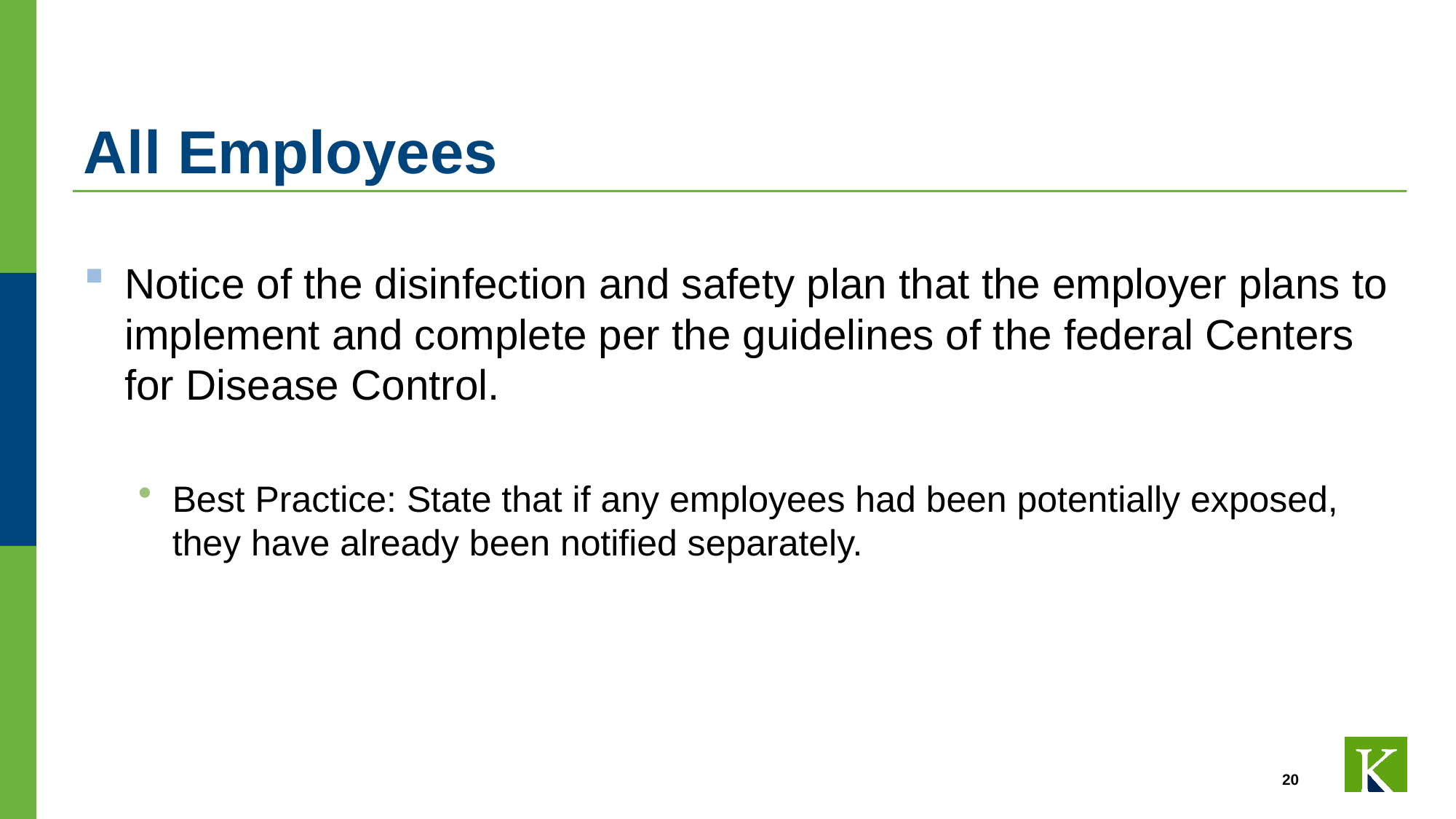

# All Employees
Notice of the disinfection and safety plan that the employer plans to implement and complete per the guidelines of the federal Centers for Disease Control.

Best Practice: State that if any employees had been potentially exposed, they have already been notified separately.
20